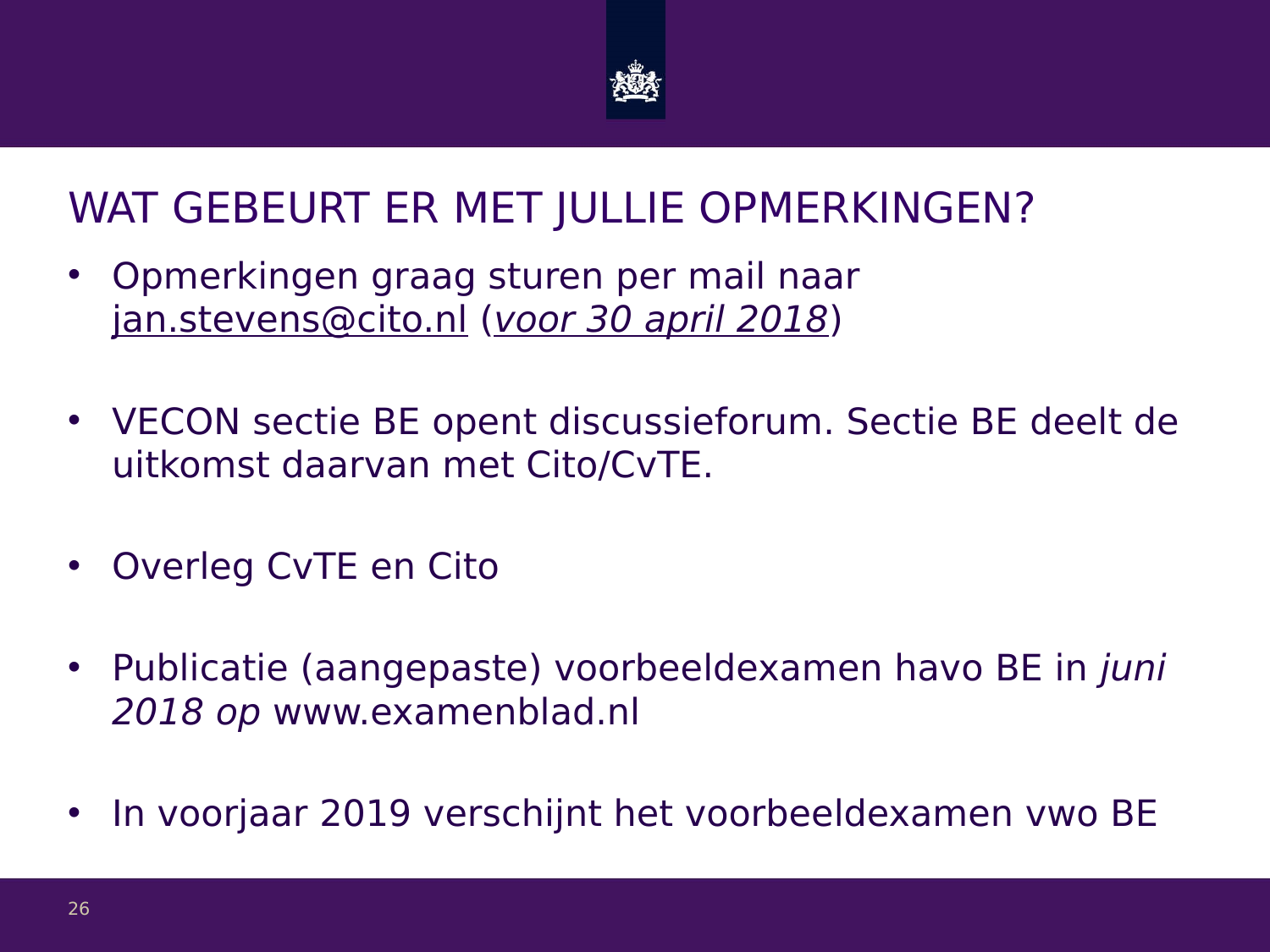

# Wat gebeurt er met jullie opmerkingen?
Opmerkingen graag sturen per mail naar jan.stevens@cito.nl (voor 30 april 2018)

VECON sectie BE opent discussieforum. Sectie BE deelt de uitkomst daarvan met Cito/CvTE.

Overleg CvTE en Cito

Publicatie (aangepaste) voorbeeldexamen havo BE in juni 2018 op www.examenblad.nl

In voorjaar 2019 verschijnt het voorbeeldexamen vwo BE
26